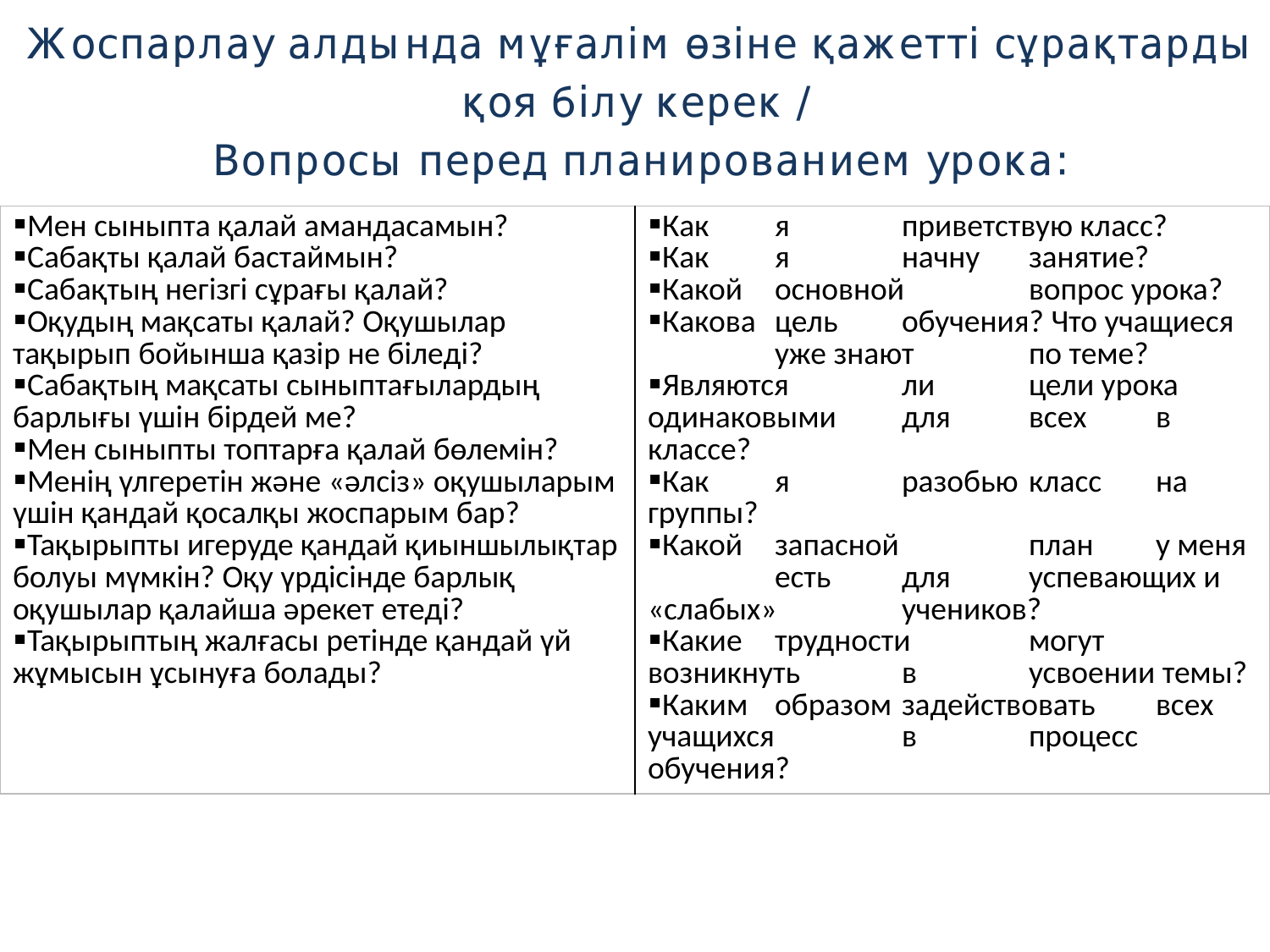

Жоспарлау алдында мұғалім өзіне қажетті сұрақтарды қоя білу керек /
Вопросы перед планированием урока:
| Мен сыныпта қалай амандасамын? Сабақты қалай бастаймын? Сабақтың негізгі сұрағы қалай? Оқудың мақсаты қалай? Оқушылар тақырып бойынша қазір не біледі? Сабақтың мақсаты сыныптағылардың барлығы үшін бірдей ме? Мен сыныпты топтарға қалай бөлемін? Менің үлгеретін және «әлсіз» оқушыларым үшін қандай қосалқы жоспарым бар? Тақырыпты игеруде қандай қиыншылықтар болуы мүмкін? Оқу үрдісінде барлық оқушылар қалайша әрекет етеді? Тақырыптың жалғасы ретінде қандай үй жұмысын ұсынуға болады? | Как я приветствую класс? Как я начну занятие? Какой основной вопрос урока? Какова цель обучения? Что учащиеся уже знают по теме? Являются ли цели урока одинаковыми для всех в классе? Как я разобью класс на группы? Какой запасной план у меня есть для успевающих и «слабых» учеников? Какие трудности могут возникнуть в усвоении темы? Каким образом задействовать всех учащихся в процесс обучения? |
| --- | --- |